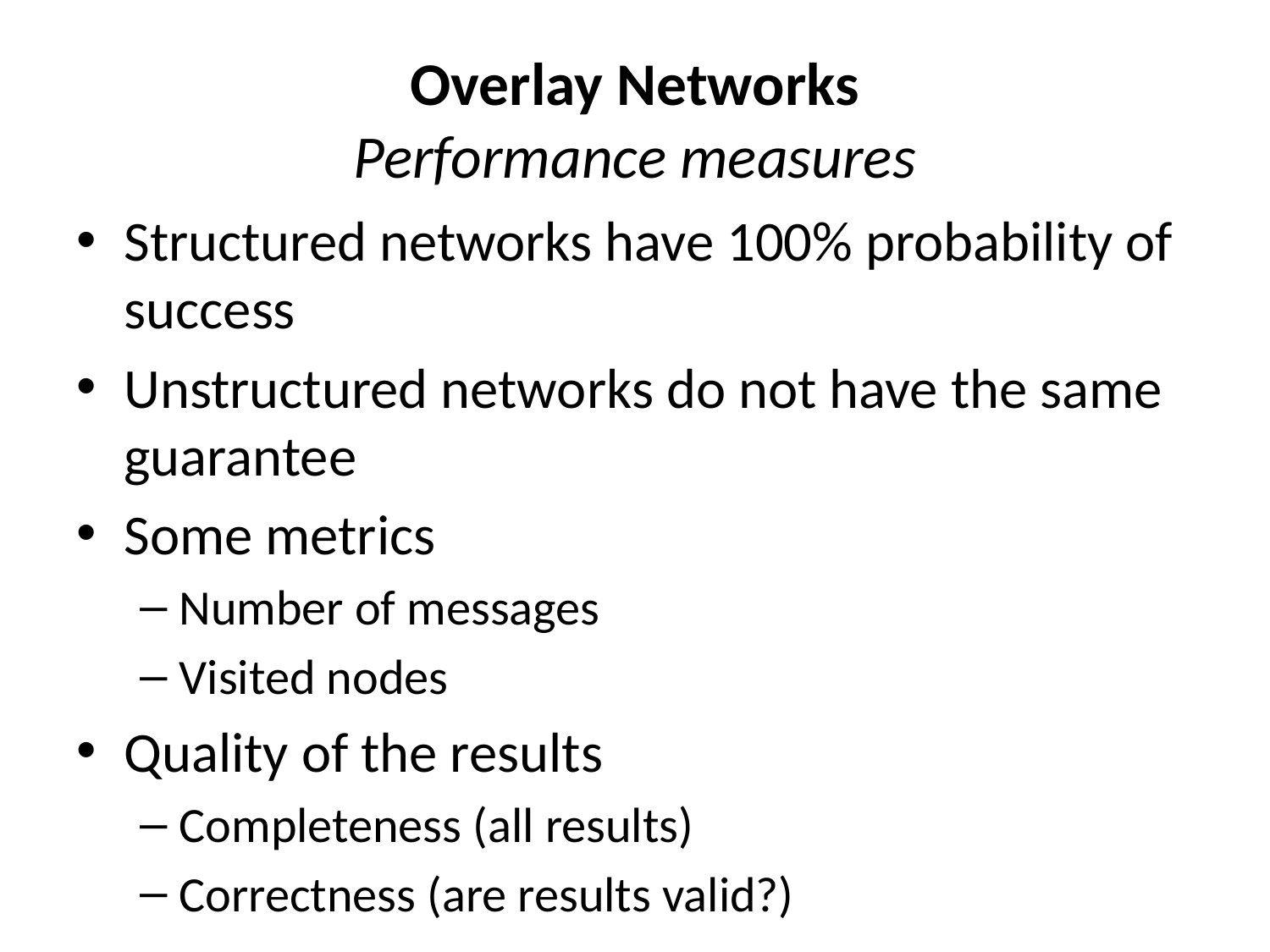

# Overlay Networks Performance measures
Structured networks have 100% probability of success
Unstructured networks do not have the same guarantee
Some metrics
Number of messages
Visited nodes
Quality of the results
Completeness (all results)
Correctness (are results valid?)